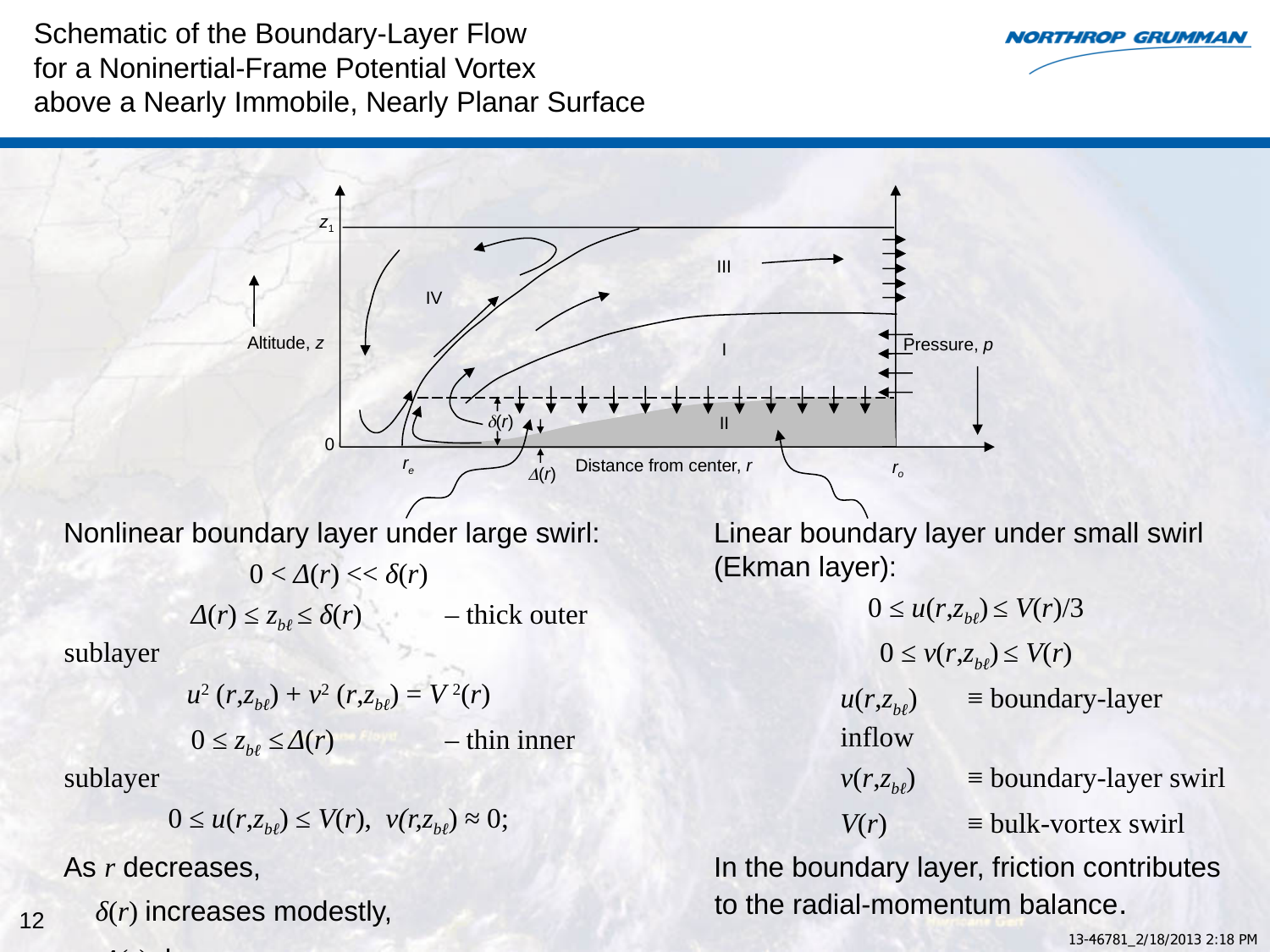

# Schematic of the Boundary-Layer Flow for a Noninertial-Frame Potential Vortex above a Nearly Immobile, Nearly Planar Surface

z1

III

IV

Altitude, z
Pressure, p
I

δ(r)
II

0

re

Distance from center, r

ro
Δ(r)
Nonlinear boundary layer under large swirl:
0 < Δ(r) << δ(r)
		Δ(r) ≤ zbℓ ≤ δ(r)	– thick outer sublayer
u2 (r,zbℓ) + v2 (r,zbℓ) = V 2(r)
		0 ≤ zbℓ ≤ Δ(r)	– thin inner sublayer
0 ≤ u(r,zbℓ) ≤ V(r),  v(r,zbℓ) ≈ 0;
As r decreases,
	δ(r) increases modestly,
	 Δ(r) decreases.
Linear boundary layer under small swirl
(Ekman layer):
0 ≤ u(r,zbℓ) ≤ V(r)/3
0 ≤ v(r,zbℓ) ≤ V(r)
	u(r,zbℓ)	≡ boundary-layer inflow
	v(r,zbℓ)	≡ boundary-layer swirl
	V(r)	≡ bulk-vortex swirl
In the boundary layer, friction contributes
to the radial-momentum balance.
12